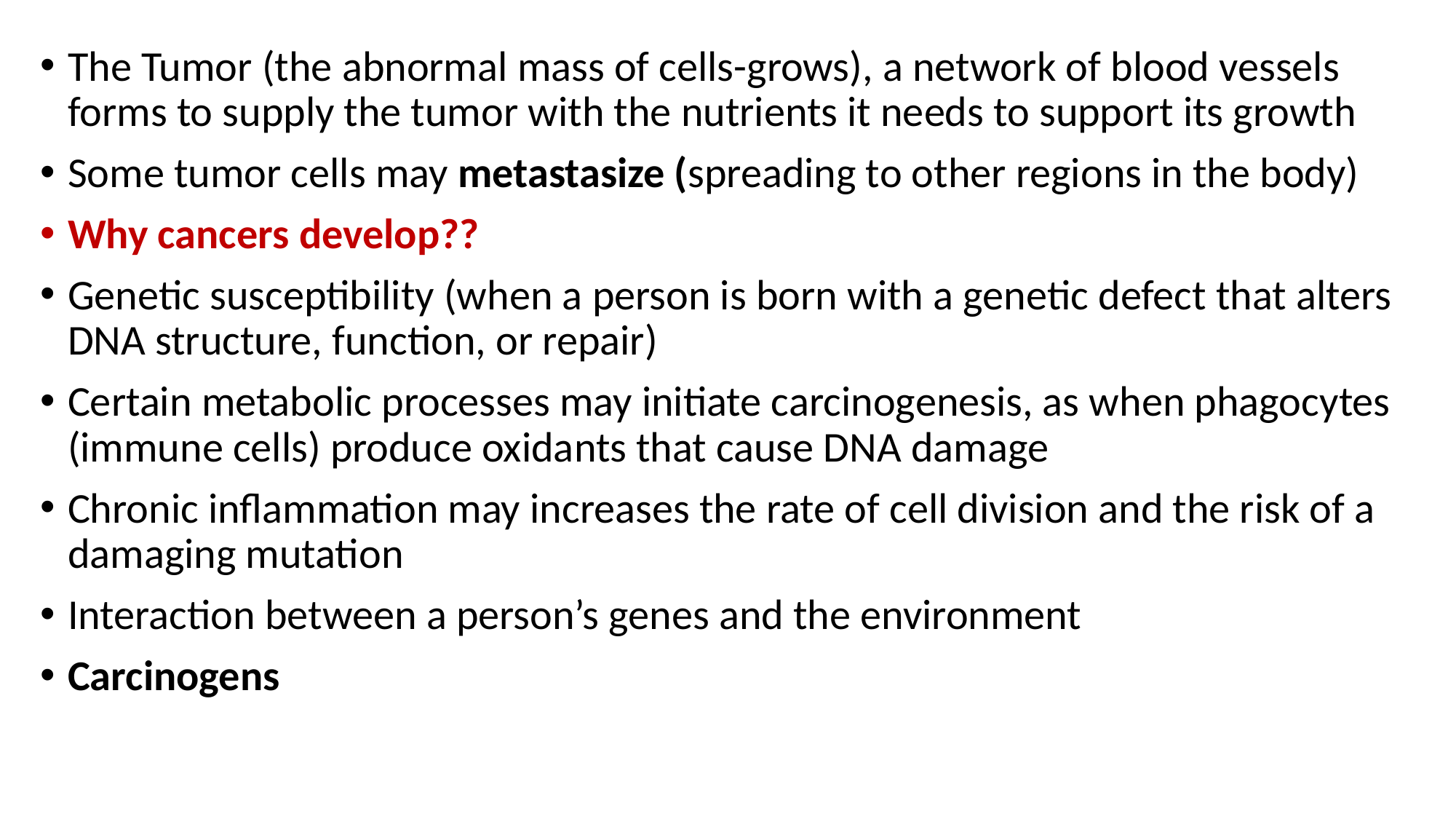

The Tumor (the abnormal mass of cells-grows), a network of blood vessels forms to supply the tumor with the nutrients it needs to support its growth
Some tumor cells may metastasize (spreading to other regions in the body)
Why cancers develop??
Genetic susceptibility (when a person is born with a genetic defect that alters DNA structure, function, or repair)
Certain metabolic processes may initiate carcinogenesis, as when phagocytes (immune cells) produce oxidants that cause DNA damage
Chronic inflammation may increases the rate of cell division and the risk of a damaging mutation
Interaction between a person’s genes and the environment
Carcinogens